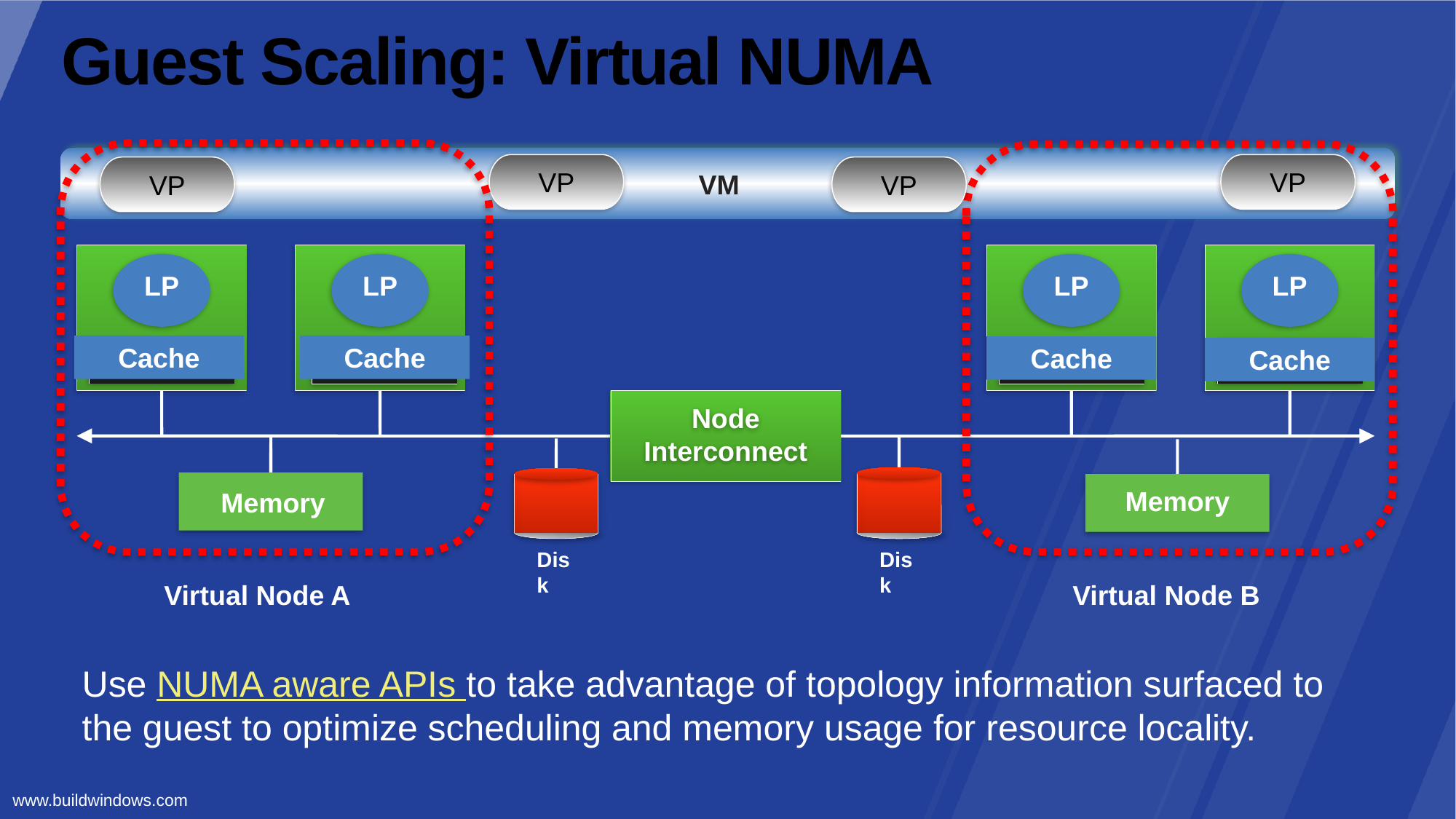

# Guest Scaling: Virtual NUMA

VP
VP
VP
VP
VM

LP
LP
LP
LP
Cache
Cache
Cache
Cache

Node Interconnect

Memory

Memory
Disk
Disk
Virtual Node A
Virtual Node B
Use NUMA aware APIs to take advantage of topology information surfaced to the guest to optimize scheduling and memory usage for resource locality.